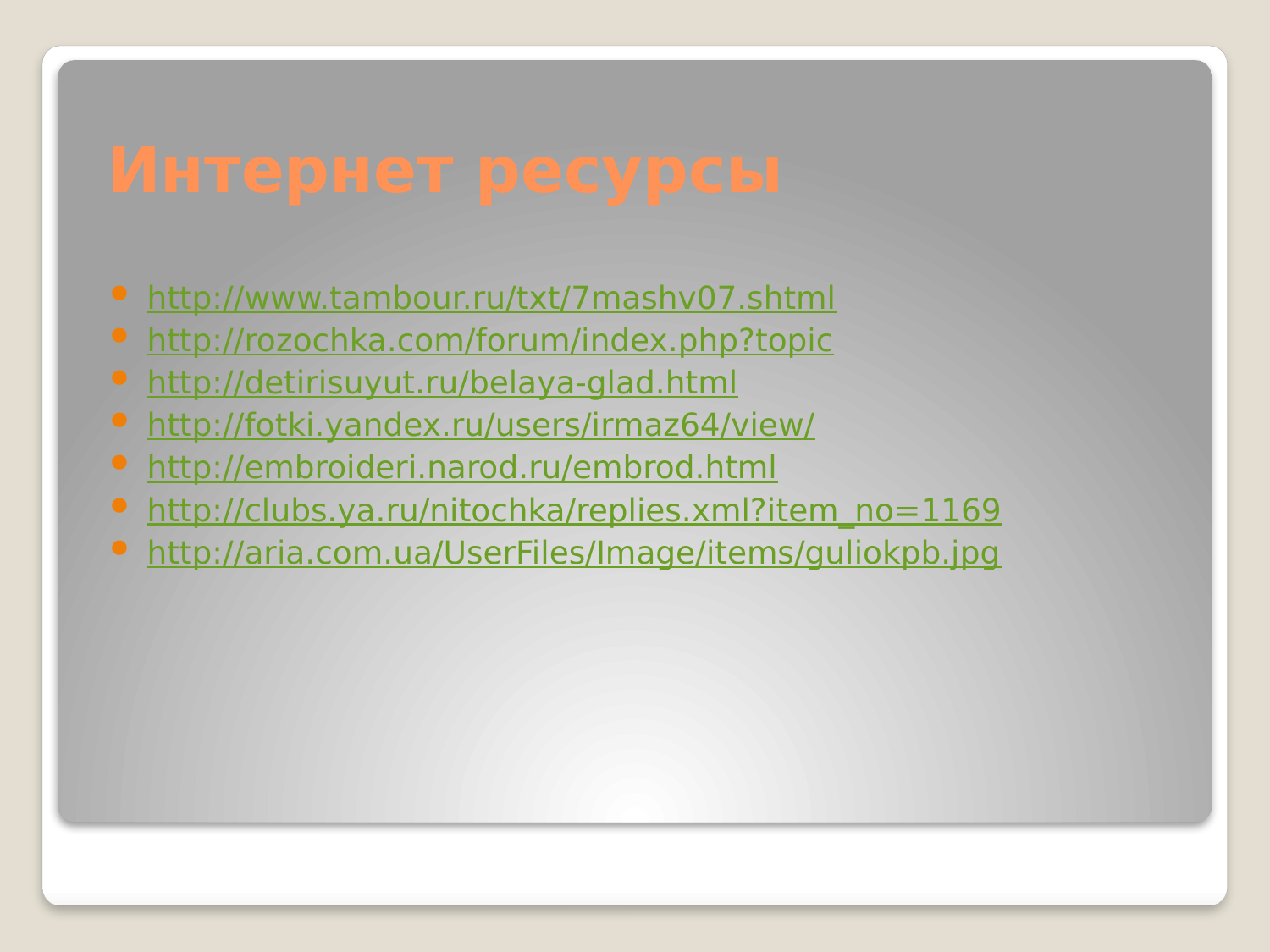

# Интернет ресурсы
http://www.tambour.ru/txt/7mashv07.shtml
http://rozochka.com/forum/index.php?topic
http://detirisuyut.ru/belaya-glad.html
http://fotki.yandex.ru/users/irmaz64/view/
http://embroideri.narod.ru/embrod.html
http://clubs.ya.ru/nitochka/replies.xml?item_no=1169
http://aria.com.ua/UserFiles/Image/items/guliokpb.jpg